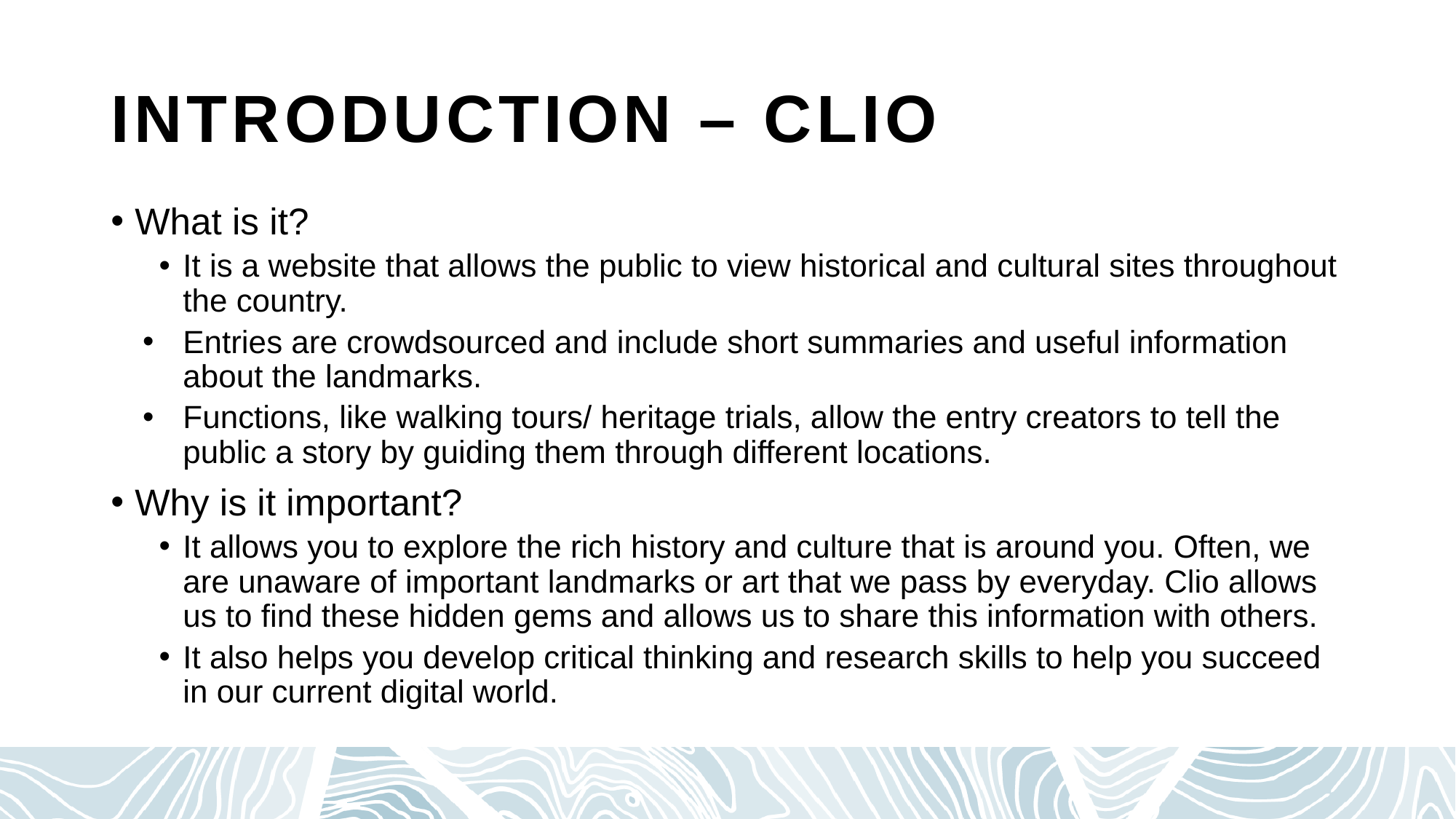

# Introduction – Clio
What is it?
It is a website that allows the public to view historical and cultural sites throughout the country.
Entries are crowdsourced and include short summaries and useful information about the landmarks.
Functions, like walking tours/ heritage trials, allow the entry creators to tell the public a story by guiding them through different locations.
Why is it important?
It allows you to explore the rich history and culture that is around you. Often, we are unaware of important landmarks or art that we pass by everyday. Clio allows us to find these hidden gems and allows us to share this information with others.
It also helps you develop critical thinking and research skills to help you succeed in our current digital world.